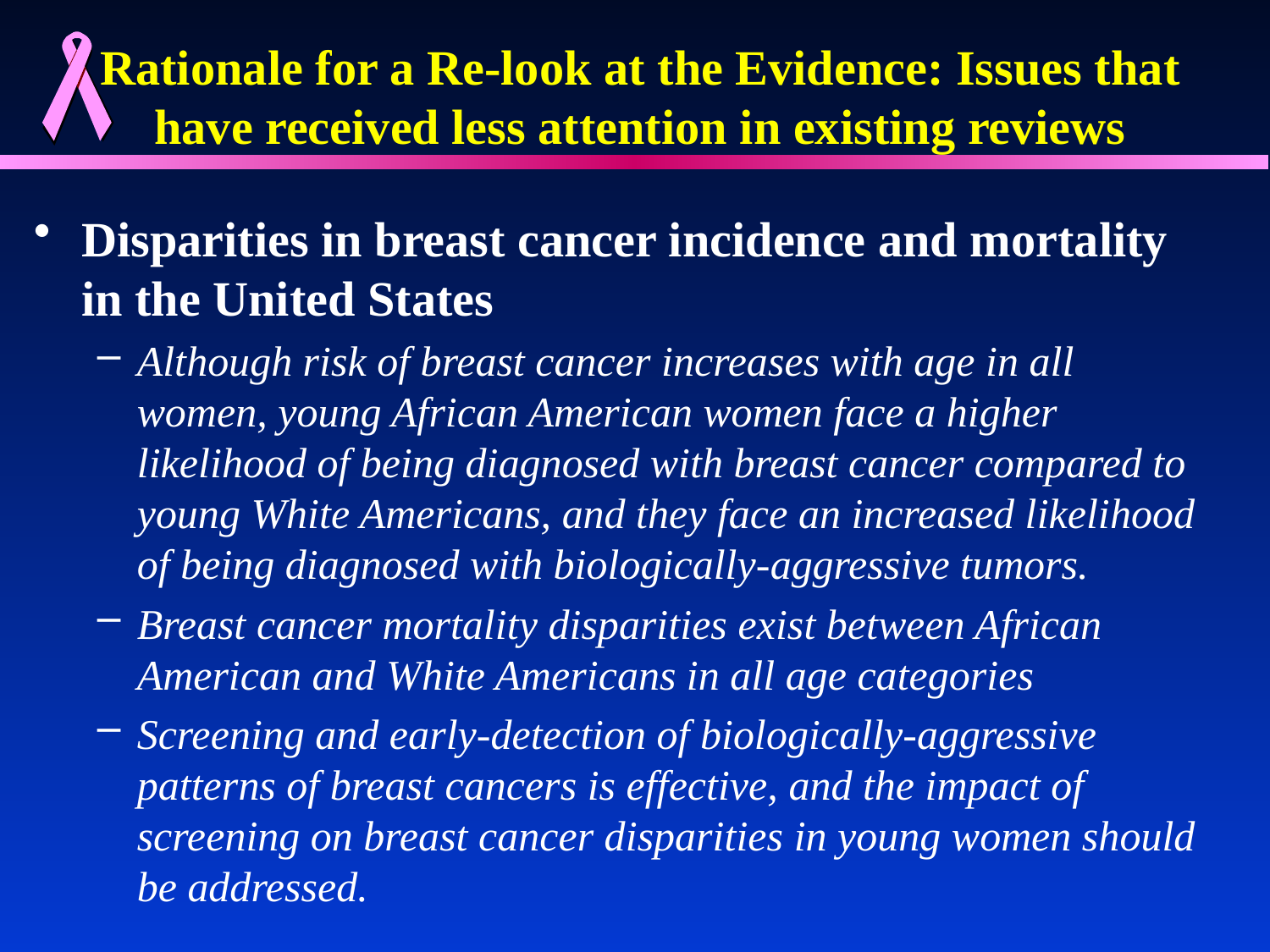

# Rationale for a Re-look at the Evidence: Issues that have received less attention in existing reviews
Disparities in breast cancer incidence and mortality in the United States
Although risk of breast cancer increases with age in all women, young African American women face a higher likelihood of being diagnosed with breast cancer compared to young White Americans, and they face an increased likelihood of being diagnosed with biologically-aggressive tumors.
Breast cancer mortality disparities exist between African American and White Americans in all age categories
Screening and early-detection of biologically-aggressive patterns of breast cancers is effective, and the impact of screening on breast cancer disparities in young women should be addressed.